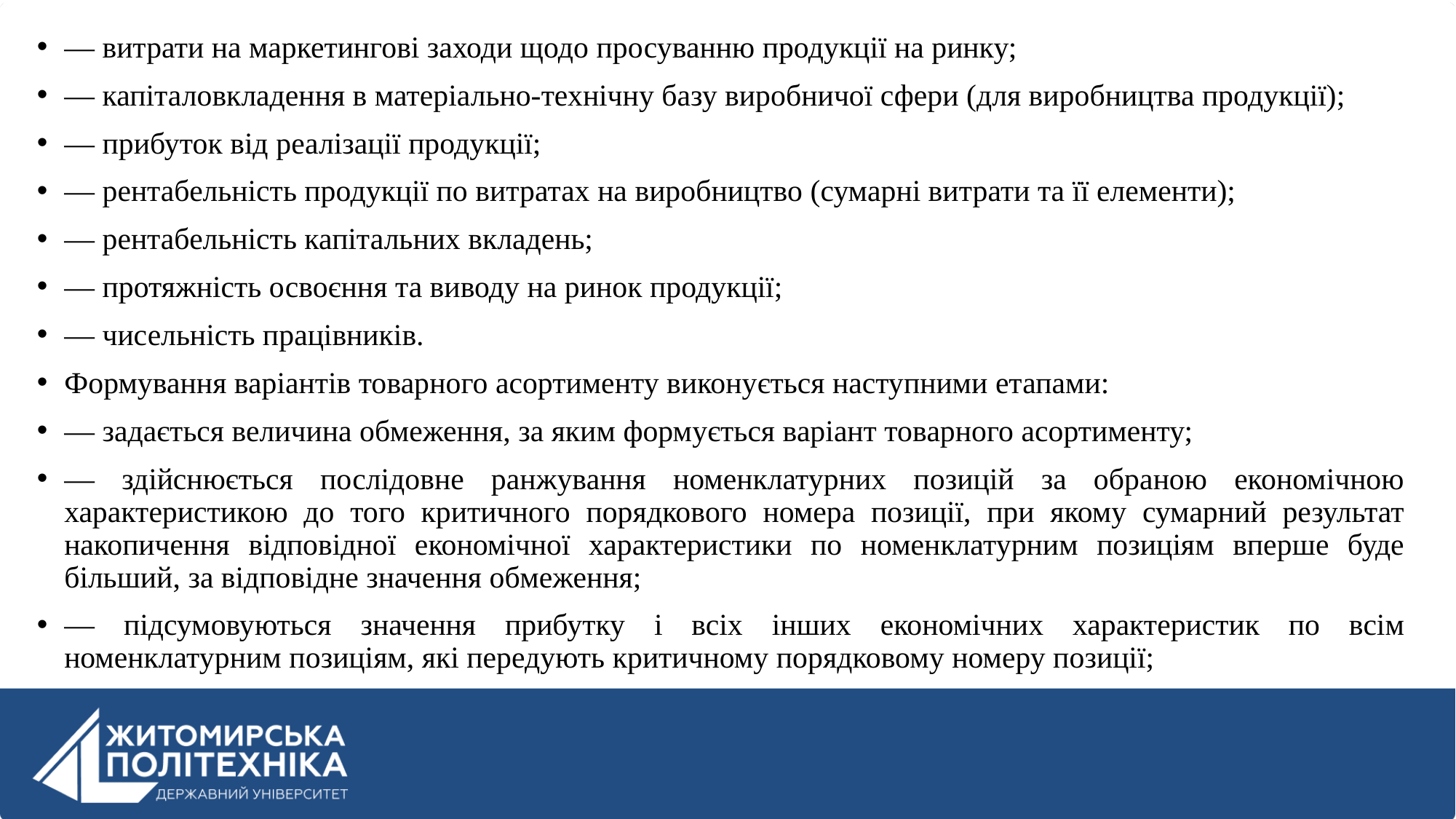

— витрати на маркетингові заходи щодо просуванню продукції на ринку;
— капіталовкладення в матеріально-технічну базу виробничої сфери (для виробництва продукції);
— прибуток від реалізації продукції;
— рентабельність продукції по витратах на виробництво (сумарні витрати та її елементи);
— рентабельність капітальних вкладень;
— протяжність освоєння та виводу на ринок продукції;
— чисельність працівників.
Формування варіантів товарного асортименту виконується наступними етапами:
— задається величина обмеження, за яким формується варіант товарного асортименту;
— здійснюється послідовне ранжування номенклатурних позицій за обраною економічною характеристикою до того критичного порядкового номера позиції, при якому сумарний результат накопичення відповідної економічної характеристики по номенклатурним позиціям вперше буде більший, за відповідне значення обмеження;
— підсумовуються значення прибутку і всіх інших економічних характеристик по всім номенклатурним позиціям, які передують критичному порядковому номеру позиції;